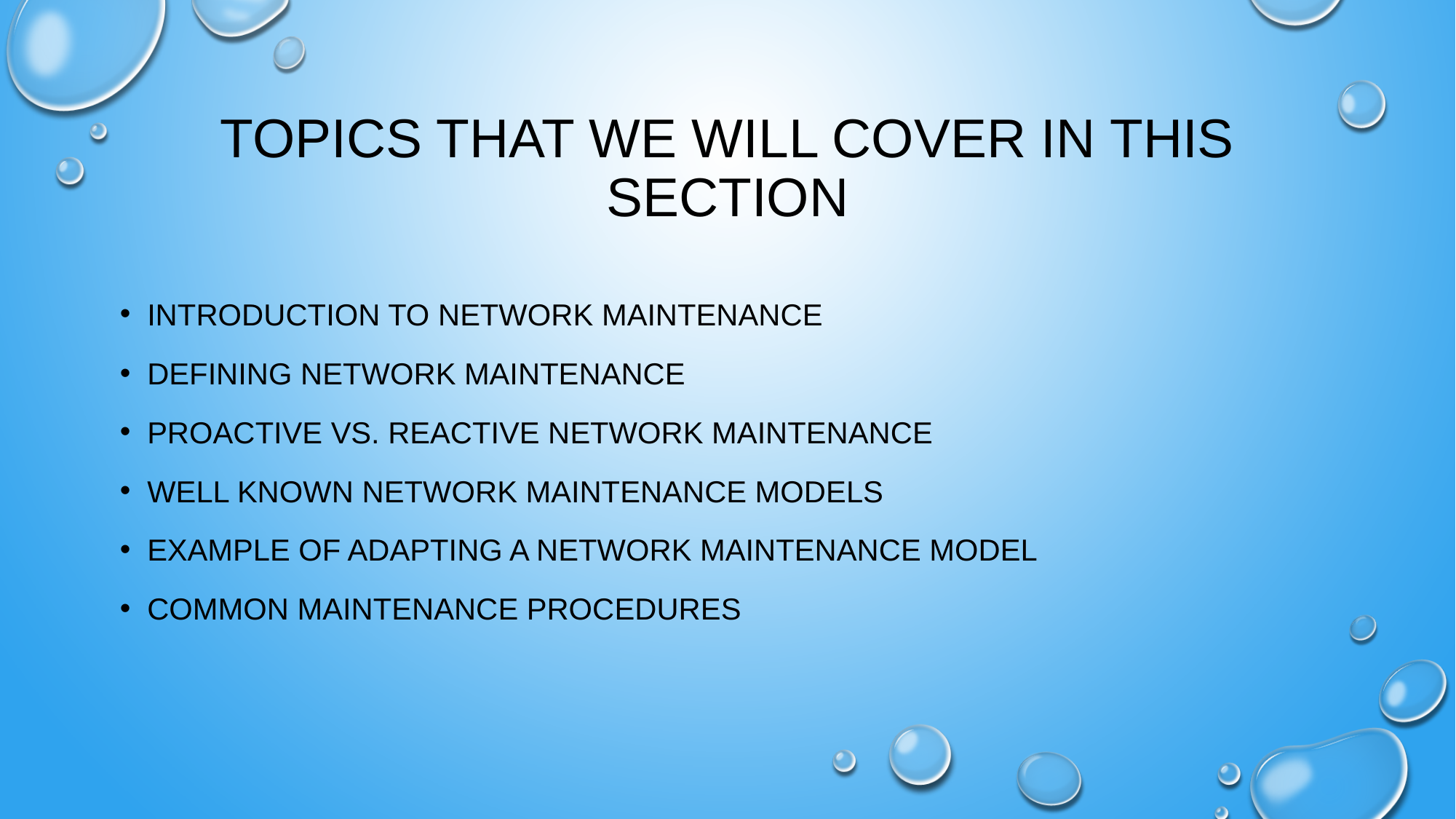

# Topics That we will cover in this section
Introduction to Network Maintenance
Defining Network Maintenance
Proactive VS. Reactive Network Maintenance
Well known Network Maintenance Models
Example of Adapting a Network Maintenance Model
Common Maintenance Procedures